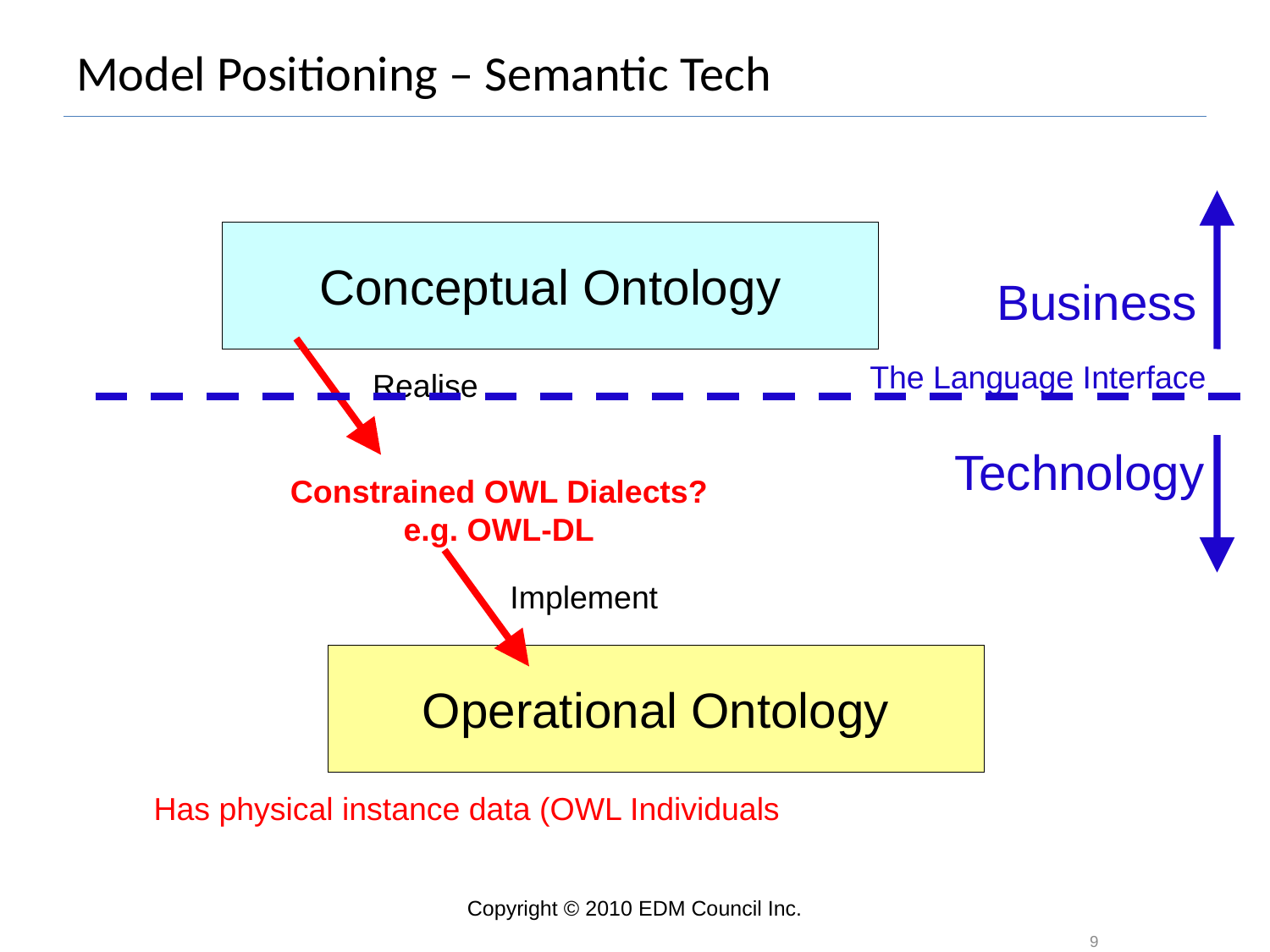

# Model Positioning – Semantic Tech

Conceptual Ontology
Business

The Language Interface
Realise
Technology

Constrained OWL Dialects?
e.g. OWL-DL

Implement
Operational Ontology
Has physical instance data (OWL Individuals
Copyright © 2010 EDM Council Inc.
9